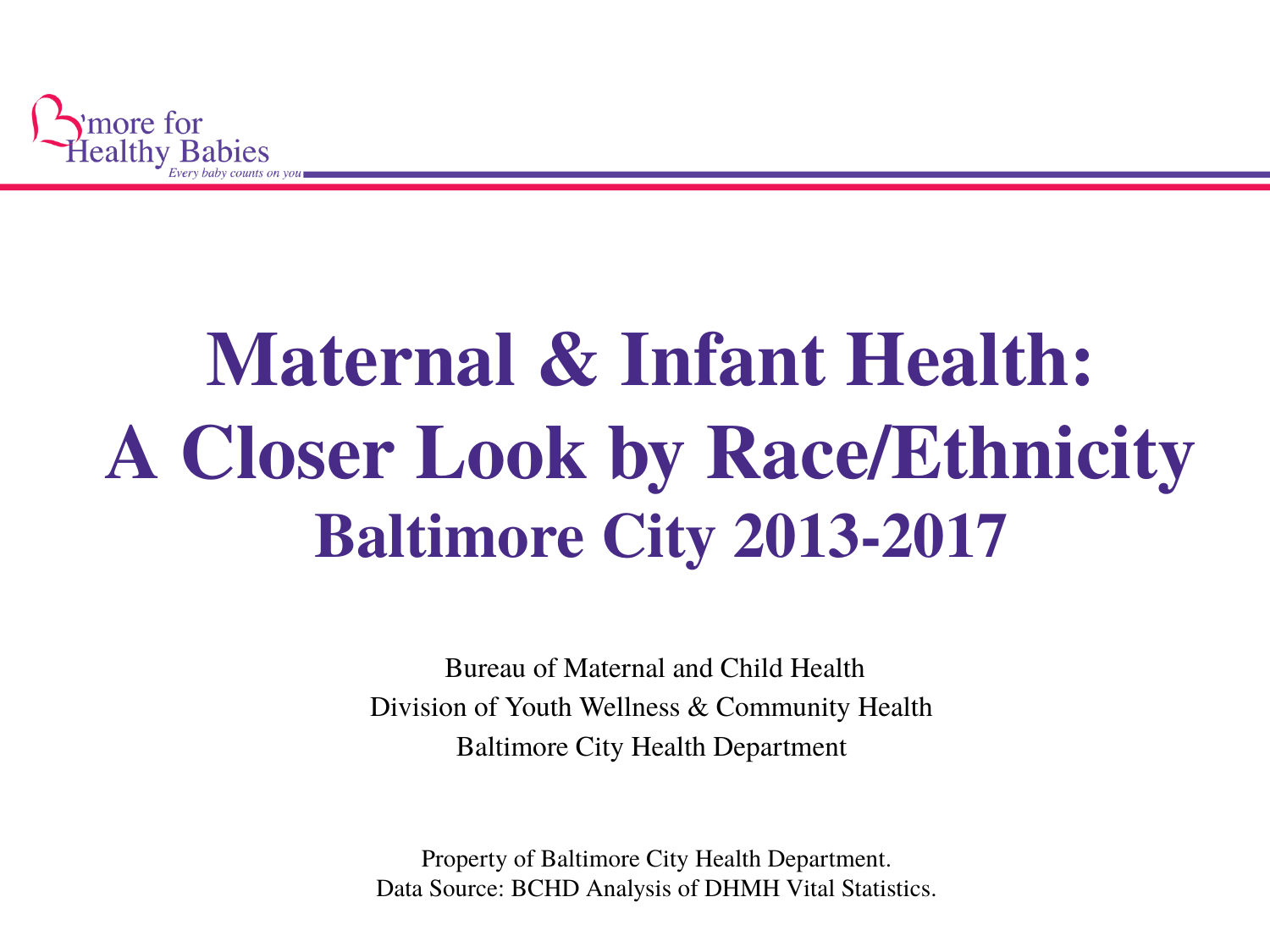

# Maternal & Infant Health: A Closer Look by Race/Ethnicity Baltimore City 2013-2017

 Bureau of Maternal and Child Health
Division of Youth Wellness & Community Health
Baltimore City Health Department
Property of Baltimore City Health Department.
Data Source: BCHD Analysis of DHMH Vital Statistics.